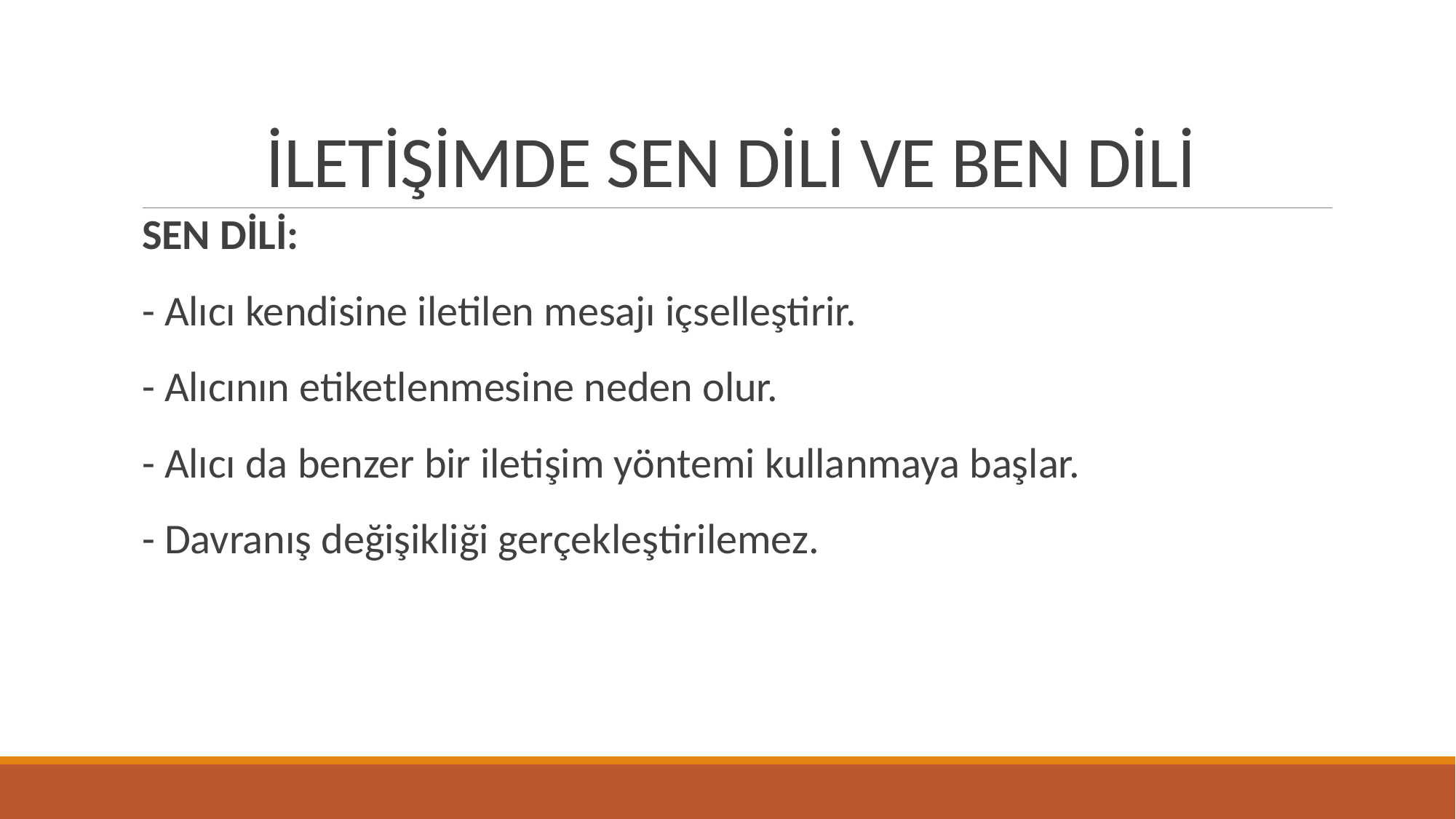

# İLETİŞİMDE SEN DİLİ VE BEN DİLİ
SEN DİLİ:
- Alıcı kendisine iletilen mesajı içselleştirir.
- Alıcının etiketlenmesine neden olur.
- Alıcı da benzer bir iletişim yöntemi kullanmaya başlar.
- Davranış değişikliği gerçekleştirilemez.